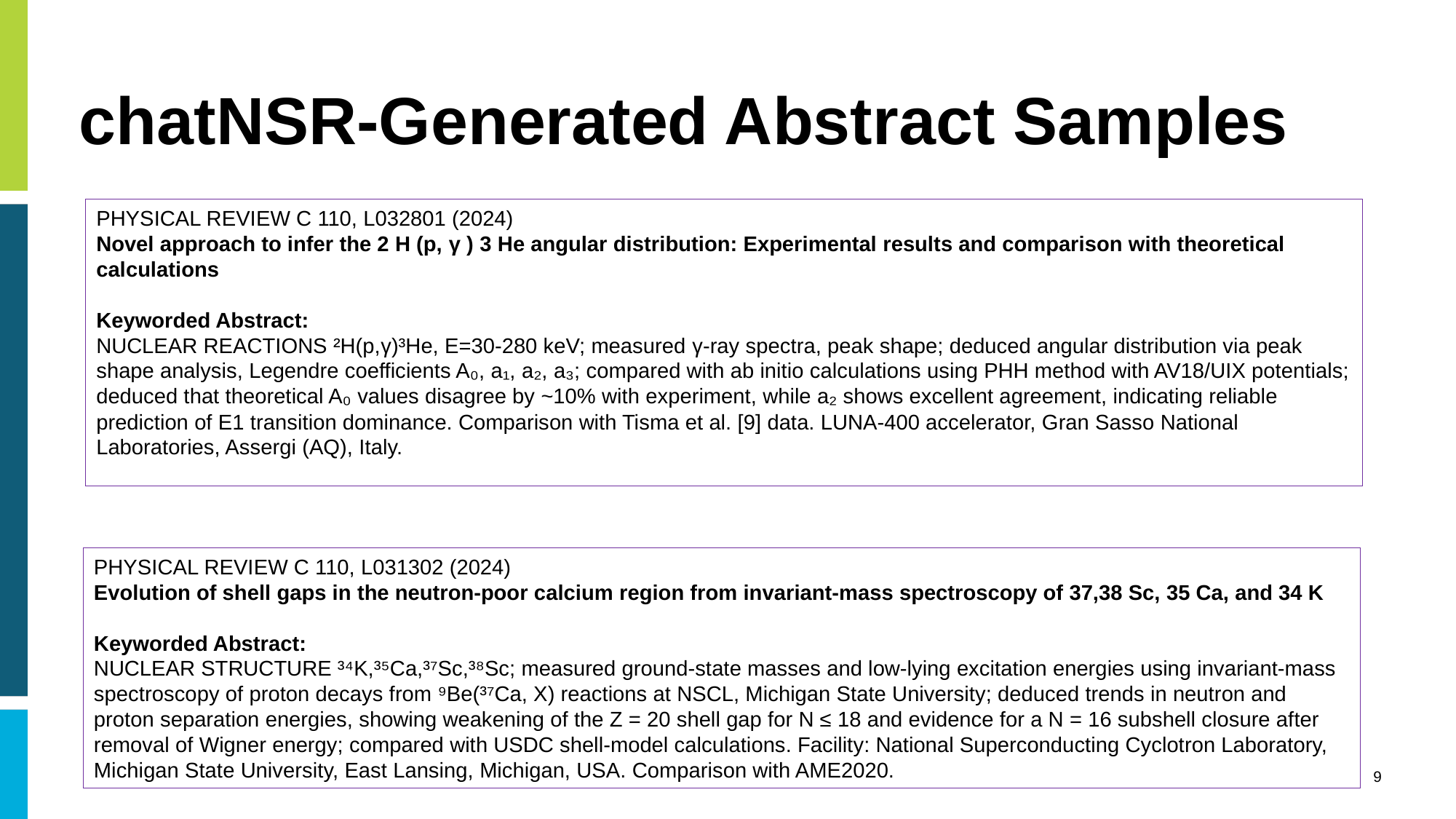

# chatNSR-Generated Abstract Samples
PHYSICAL REVIEW C 110, L032801 (2024)
Novel approach to infer the 2 H (p, γ ) 3 He angular distribution: Experimental results and comparison with theoretical calculations

Keyworded Abstract:
NUCLEAR REACTIONS ²H(p,γ)³He, E=30-280 keV; measured γ-ray spectra, peak shape; deduced angular distribution via peak shape analysis, Legendre coefficients A₀, a₁, a₂, a₃; compared with ab initio calculations using PHH method with AV18/UIX potentials; deduced that theoretical A₀ values disagree by ~10% with experiment, while a₂ shows excellent agreement, indicating reliable prediction of E1 transition dominance. Comparison with Tisma et al. [9] data. LUNA-400 accelerator, Gran Sasso National Laboratories, Assergi (AQ), Italy.

PHYSICAL REVIEW C 110, L031302 (2024)
Evolution of shell gaps in the neutron-poor calcium region from invariant-mass spectroscopy of 37,38 Sc, 35 Ca, and 34 K

Keyworded Abstract:
NUCLEAR STRUCTURE ³⁴K,³⁵Ca,³⁷Sc,³⁸Sc; measured ground-state masses and low-lying excitation energies using invariant-mass spectroscopy of proton decays from ⁹Be(³⁷Ca, X) reactions at NSCL, Michigan State University; deduced trends in neutron and proton separation energies, showing weakening of the Z = 20 shell gap for N ≤ 18 and evidence for a N = 16 subshell closure after removal of Wigner energy; compared with USDC shell-model calculations. Facility: National Superconducting Cyclotron Laboratory, Michigan State University, East Lansing, Michigan, USA. Comparison with AME2020.
9